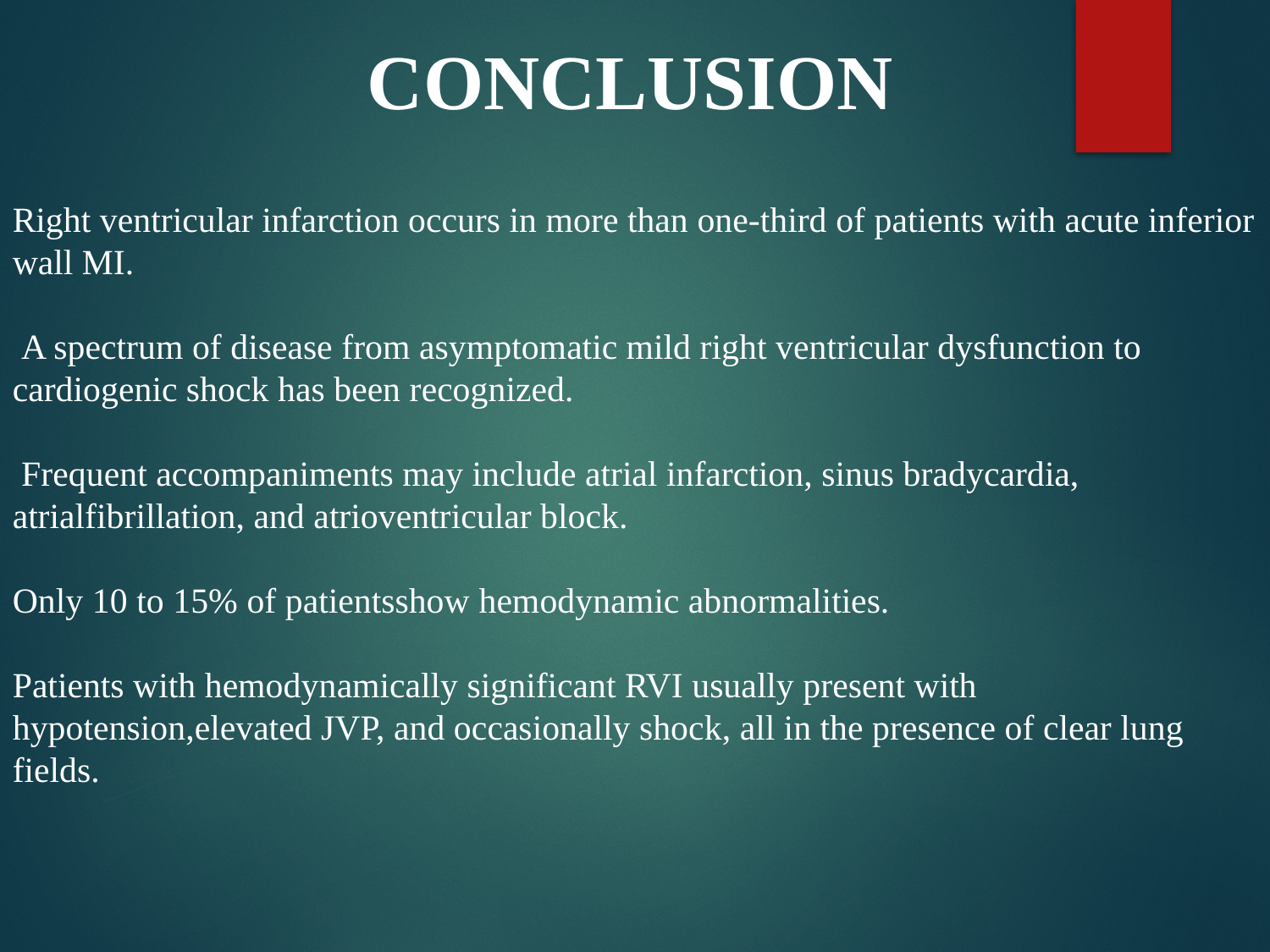

CONCLUSION

Right ventricular infarction occurs in more than one-third of patients with acute inferior wall MI.

 A spectrum of disease from asymptomatic mild right ventricular dysfunction to cardiogenic shock has been recognized.

 Frequent accompaniments may include atrial infarction, sinus bradycardia, atrialfibrillation, and atrioventricular block.

Only 10 to 15% of patientsshow hemodynamic abnormalities.

Patients with hemodynamically significant RVI usually present with hypotension,elevated JVP, and occasionally shock, all in the presence of clear lung fields.